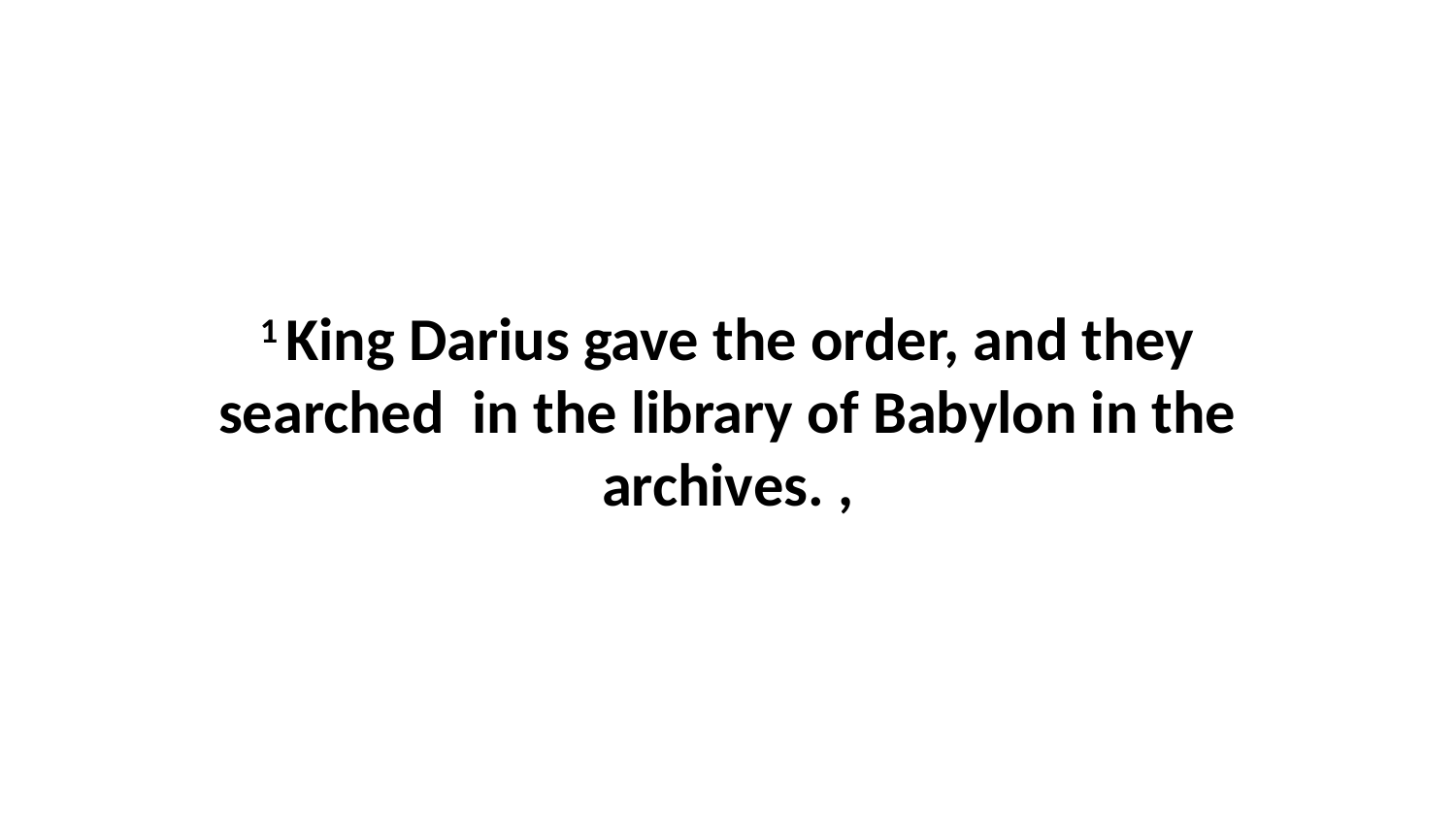

1 King Darius gave the order, and they searched  in the library of Babylon in the archives. ,